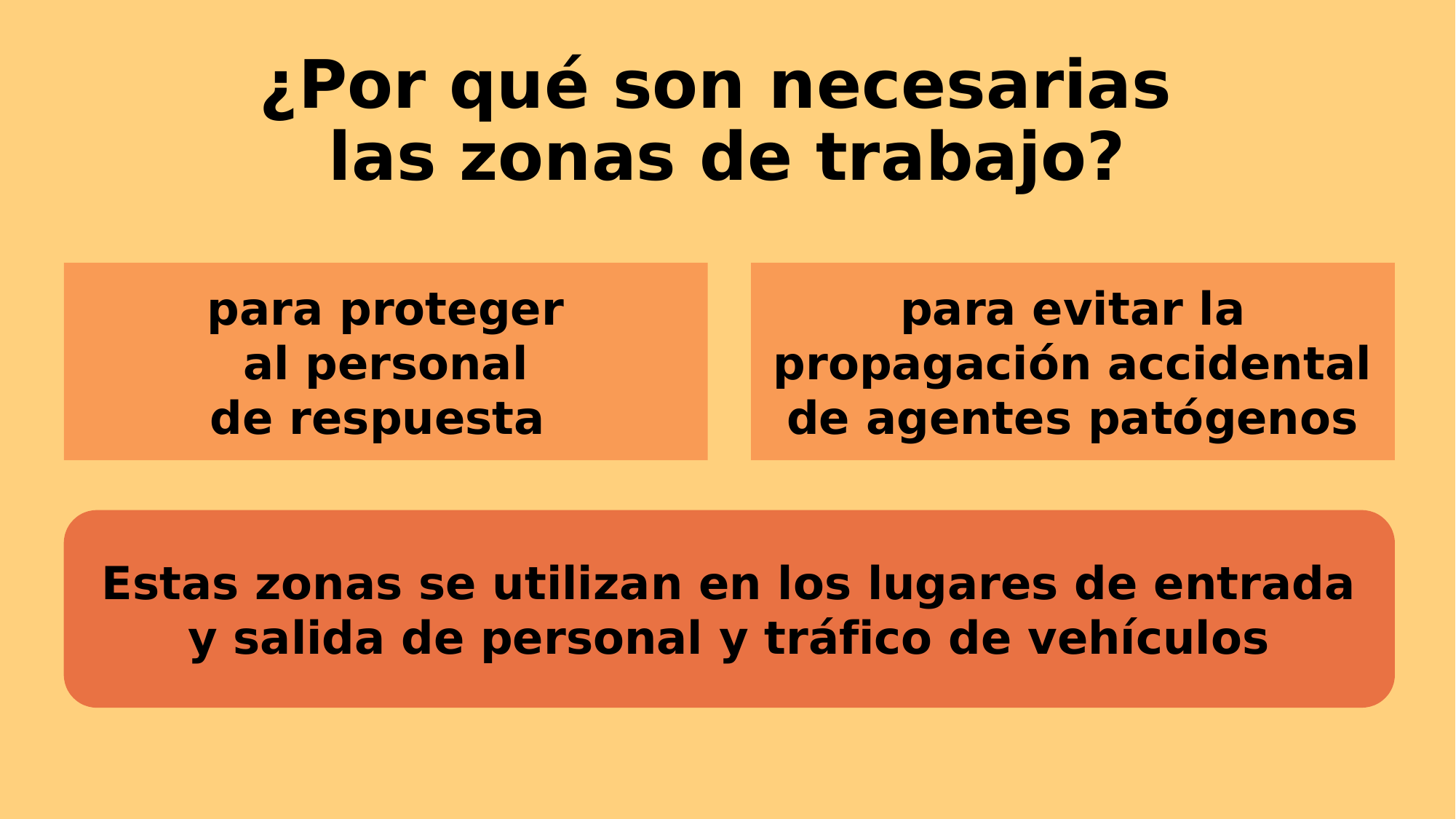

# ¿Por qué son necesarias las zonas de trabajo?
para proteger
al personal
de respuesta
para evitar la propagación accidental de agentes patógenos
Estas zonas se utilizan en los lugares de entrada
y salida de personal y tráfico de vehículos